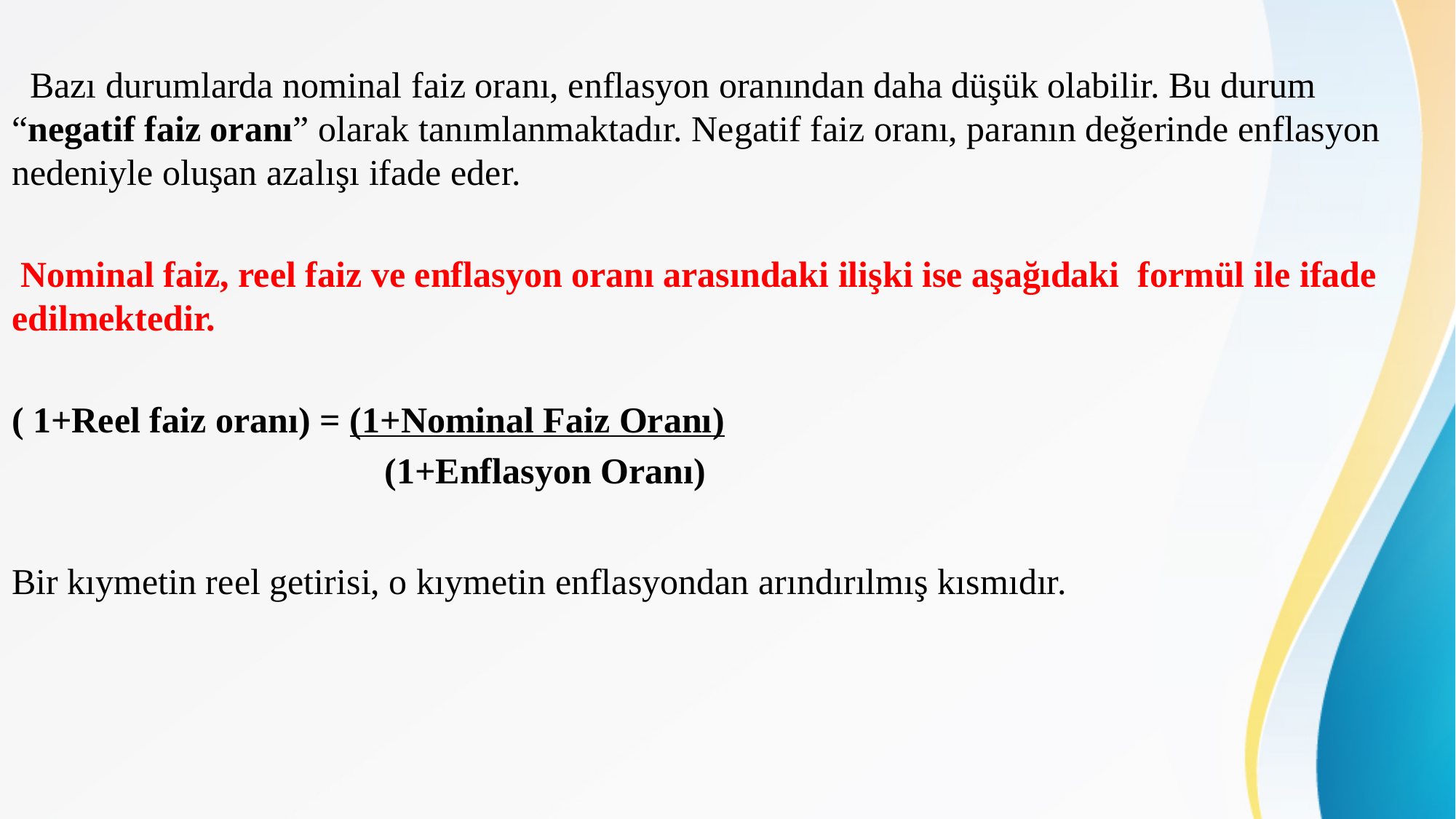

Bazı durumlarda nominal faiz oranı, enflasyon oranından daha düşük olabilir. Bu durum “negatif faiz oranı” olarak tanımlanmaktadır. Negatif faiz oranı, paranın değerinde enflasyon nedeniyle oluşan azalışı ifade eder.

 Nominal faiz, reel faiz ve enflasyon oranı arasındaki ilişki ise aşağıdaki  formül ile ifade edilmektedir.

( 1+Reel faiz oranı) = (1+Nominal Faiz Oranı)
                                         (1+Enflasyon Oranı)

Bir kıymetin reel getirisi, o kıymetin enflasyondan arındırılmış kısmıdır.